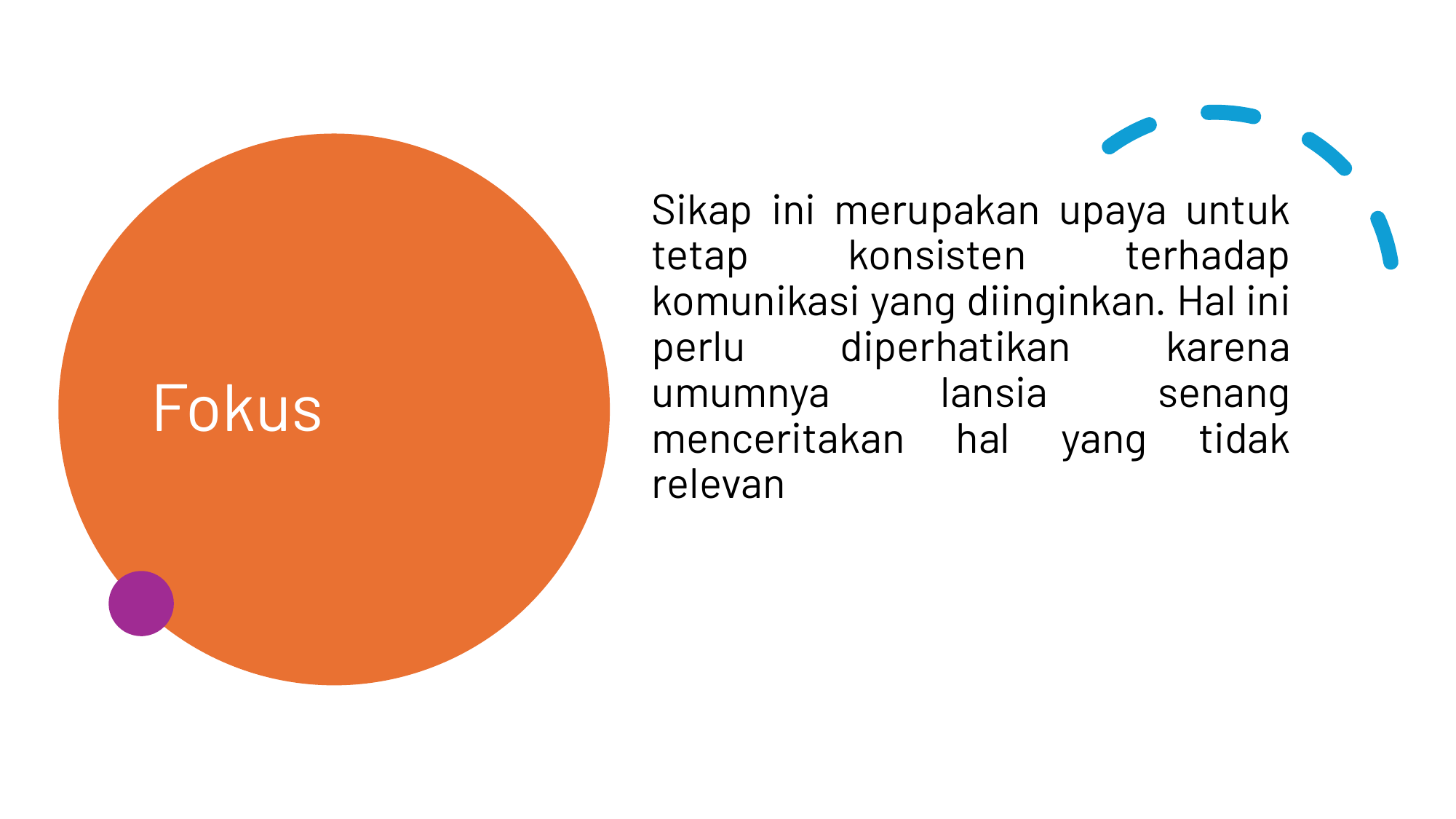

# Fokus
Sikap ini merupakan upaya untuk tetap konsisten terhadap komunikasi yang diinginkan. Hal ini perlu diperhatikan karena umumnya lansia senang menceritakan hal yang tidak relevan